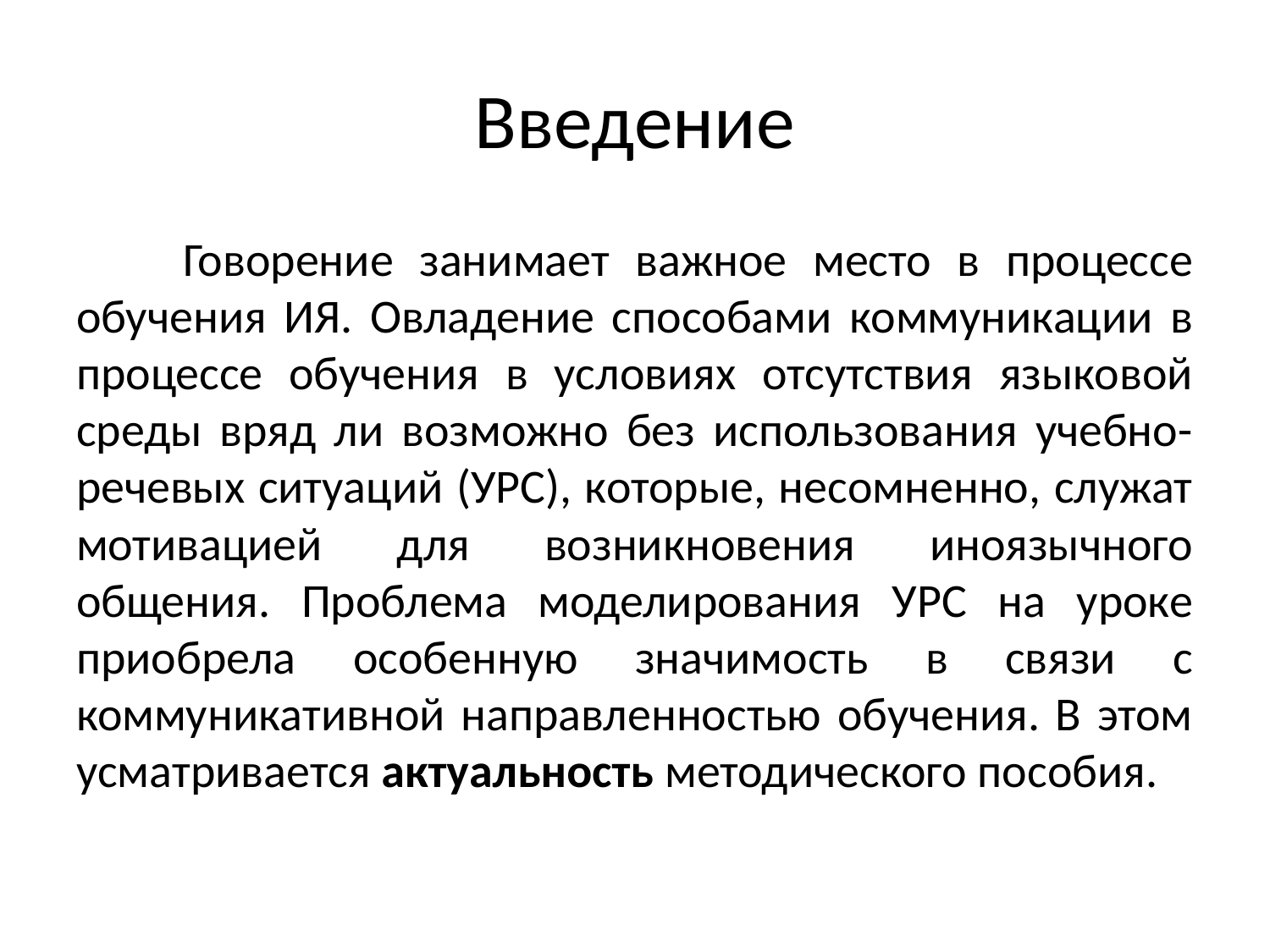

# Введение
	Говорение занимает важное место в процессе обучения ИЯ. Овладение способами коммуникации в процессе обучения в условиях отсутствия языковой среды вряд ли возможно без использования учебно-речевых ситуаций (УРС), которые, несомненно, служат мотивацией для возникновения иноязычного общения. Проблема моделирования УРС на уроке приобрела особенную значимость в связи с коммуникативной направленностью обучения. В этом усматривается актуальность методического пособия.